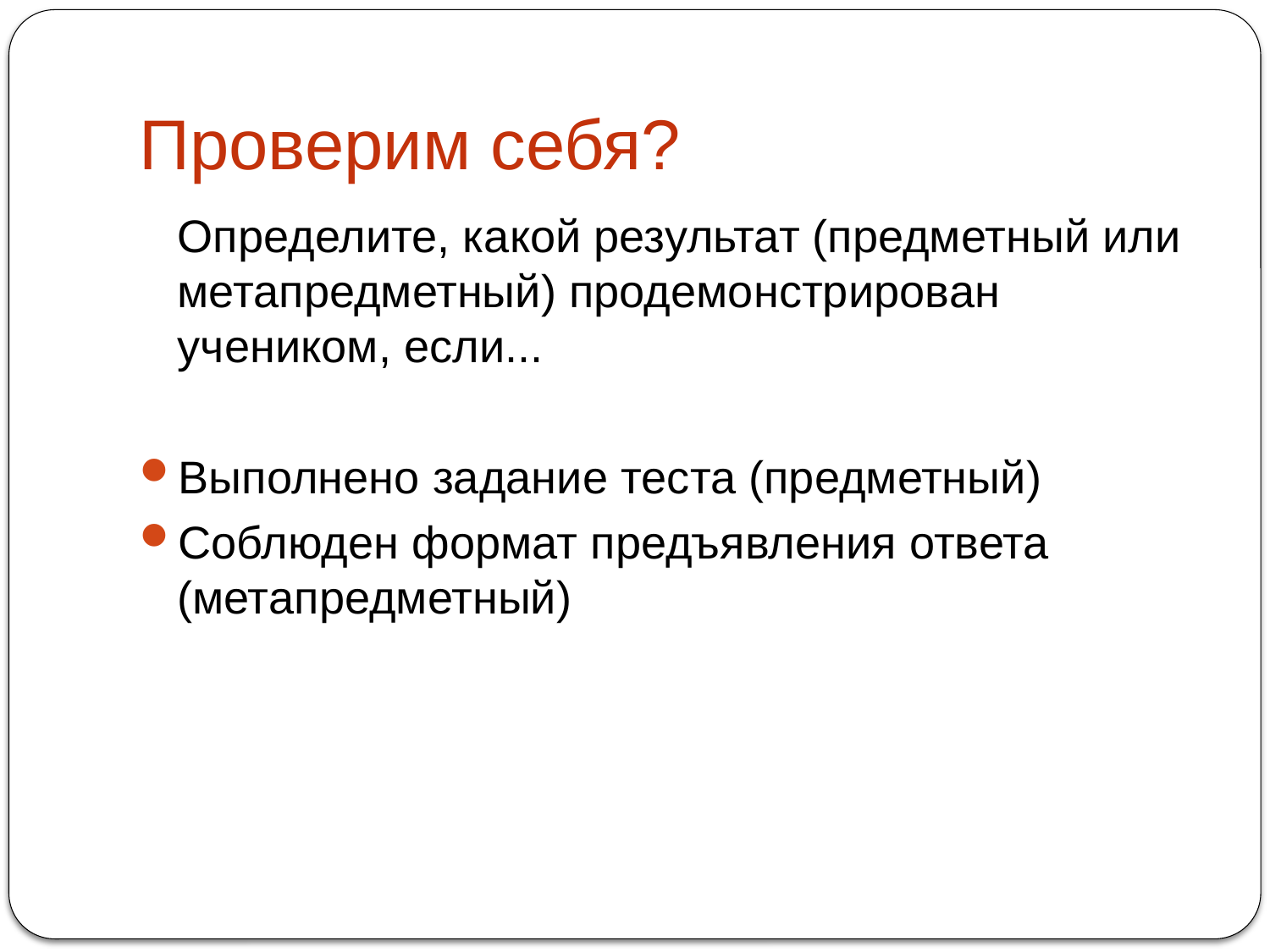

# Проверим себя?
   Определите, какой результат (предметный или метапредметный) продемонстрирован учеником, если...

Выполнено задание теста (предметный)
Соблюден формат предъявления ответа (метапредметный)